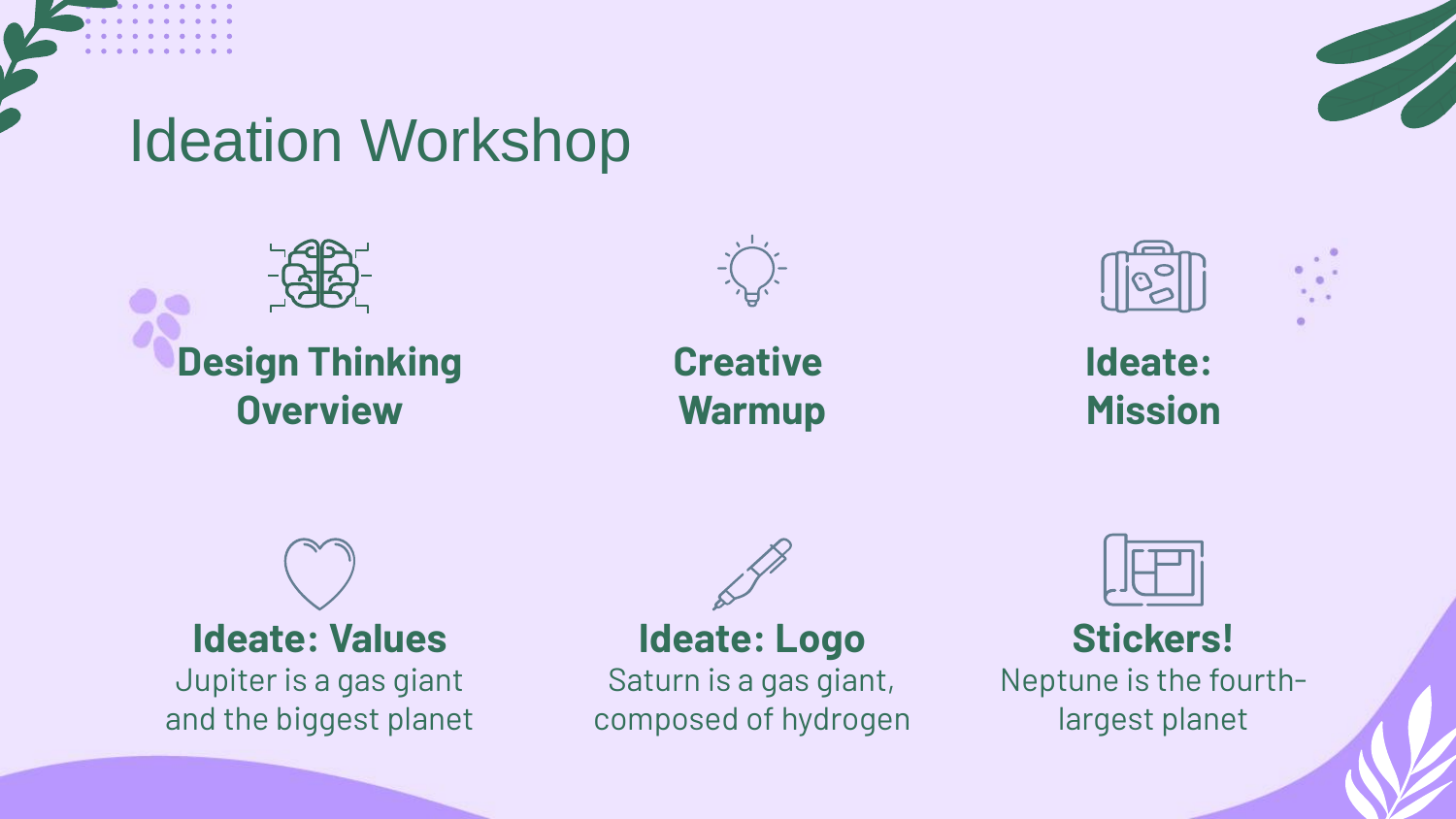

Ideation Workshop

Creative
Warmup
Design Thinking Overview
Ideate:
Mission

# Ideate: Values
Ideate: Logo
Stickers!
Jupiter is a gas giant and the biggest planet
Saturn is a gas giant, composed of hydrogen
Neptune is the fourth-largest planet